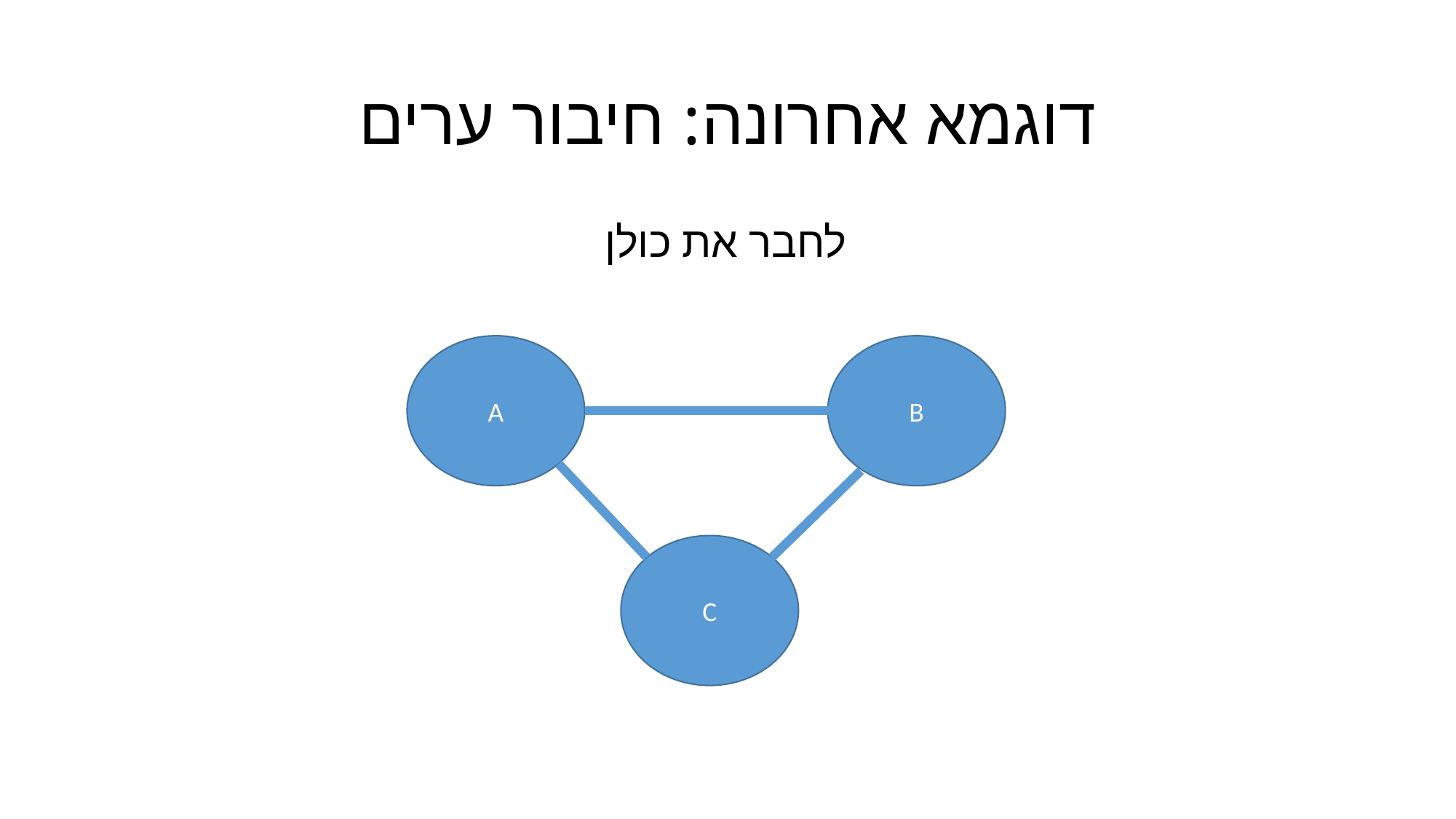

# דוגמא אחרונה: חיבור ערים
לחבר את כולן
A
B
C